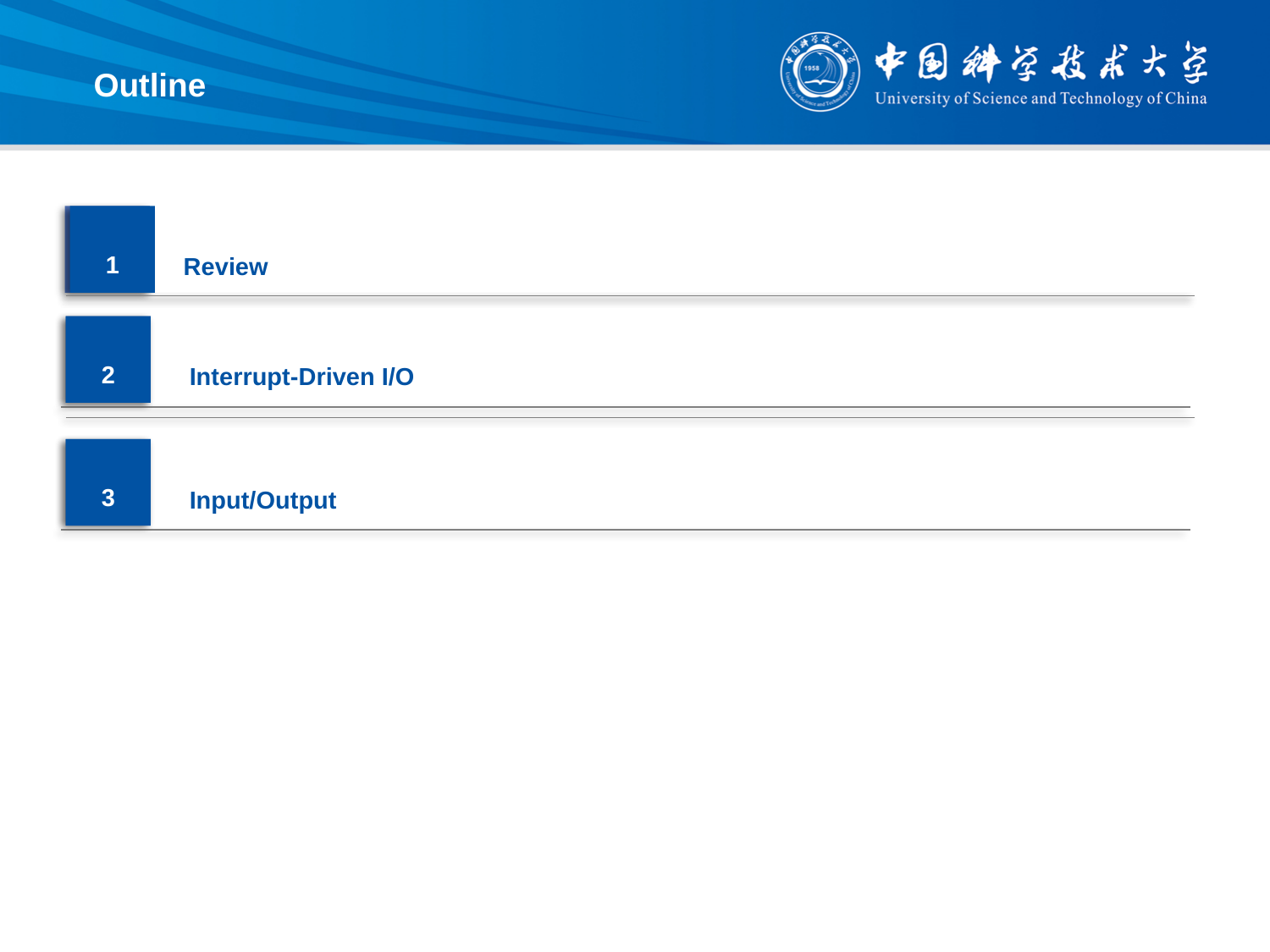

Outline
1
1
Review
Review
2
2
From ENIAC to the Stored Program Computer
Interrupt-Driven I/O
2
3
From ENIAC to the Stored Program Computer
Input/Output